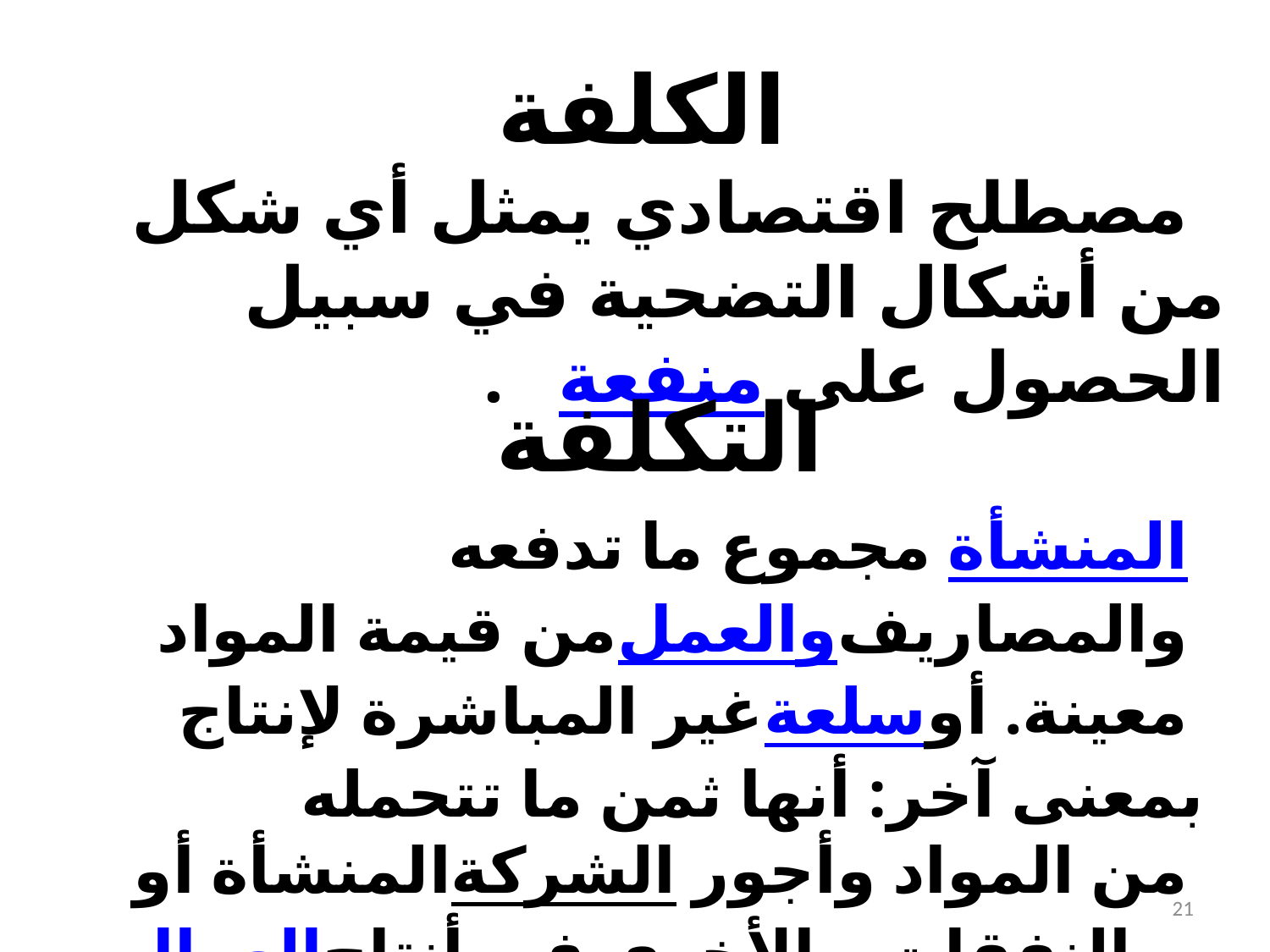

الكلفة
  مصطلح اقتصادي يمثل أي شكل من أشكال التضحية في سبيل الحصول على منفعة   .

    التكلفة

         مجموع ما تدفعه المنشأة
   من قيمة المواد والعمل والمصاريف غير المباشرة لإنتاج سلعة معينة. أو بمعنى آخر: أنها ثمن ما تتحمله المنشأة أو الشركة من المواد وأجور العمال والنفقات    الأخرى في أنتاج السلع والخدمات.
21